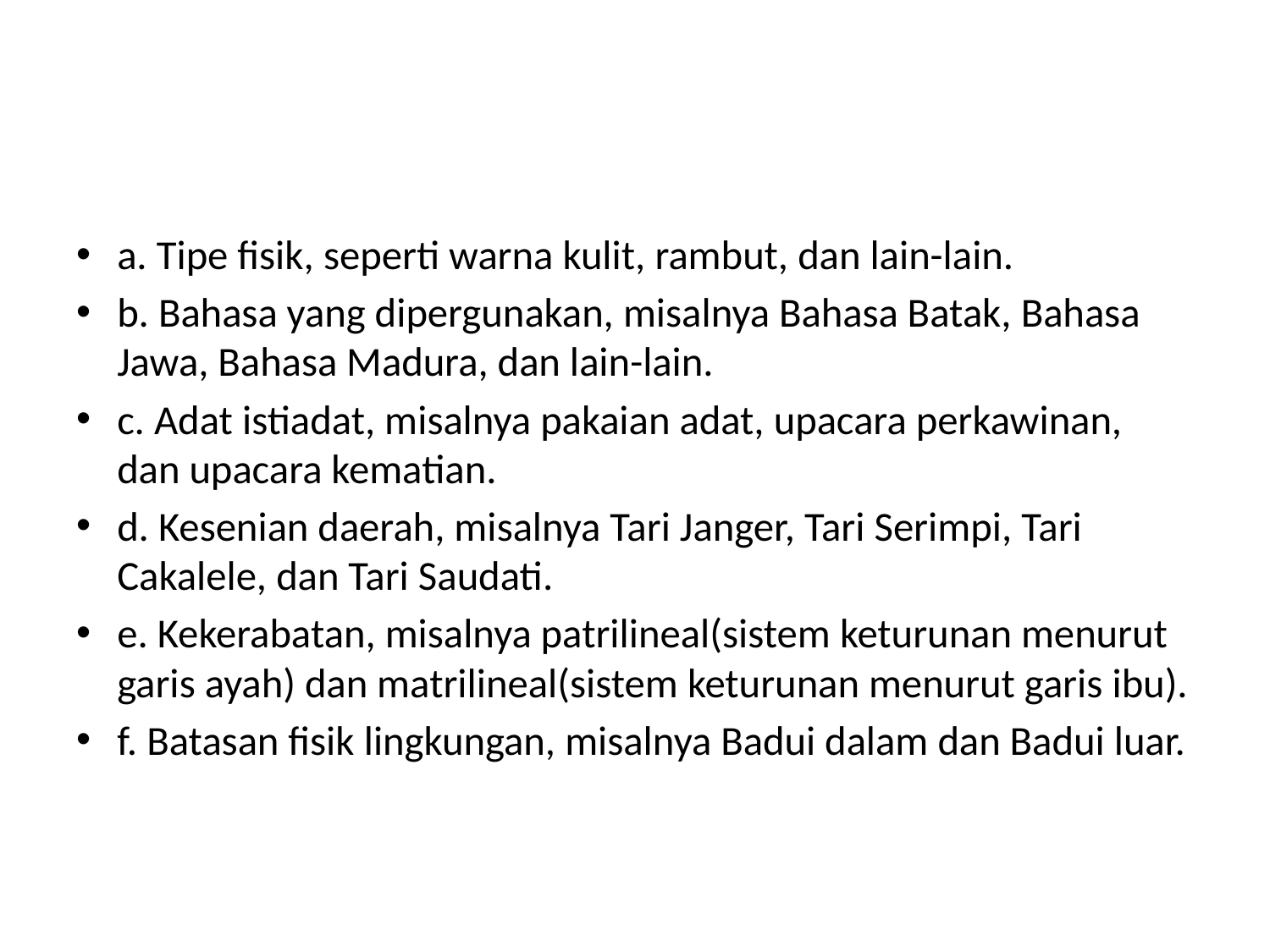

#
a. Tipe fisik, seperti warna kulit, rambut, dan lain-lain.
b. Bahasa yang dipergunakan, misalnya Bahasa Batak, Bahasa Jawa, Bahasa Madura, dan lain-lain.
c. Adat istiadat, misalnya pakaian adat, upacara perkawinan, dan upacara kematian.
d. Kesenian daerah, misalnya Tari Janger, Tari Serimpi, Tari Cakalele, dan Tari Saudati.
e. Kekerabatan, misalnya patrilineal(sistem keturunan menurut garis ayah) dan matrilineal(sistem keturunan menurut garis ibu).
f. Batasan fisik lingkungan, misalnya Badui dalam dan Badui luar.